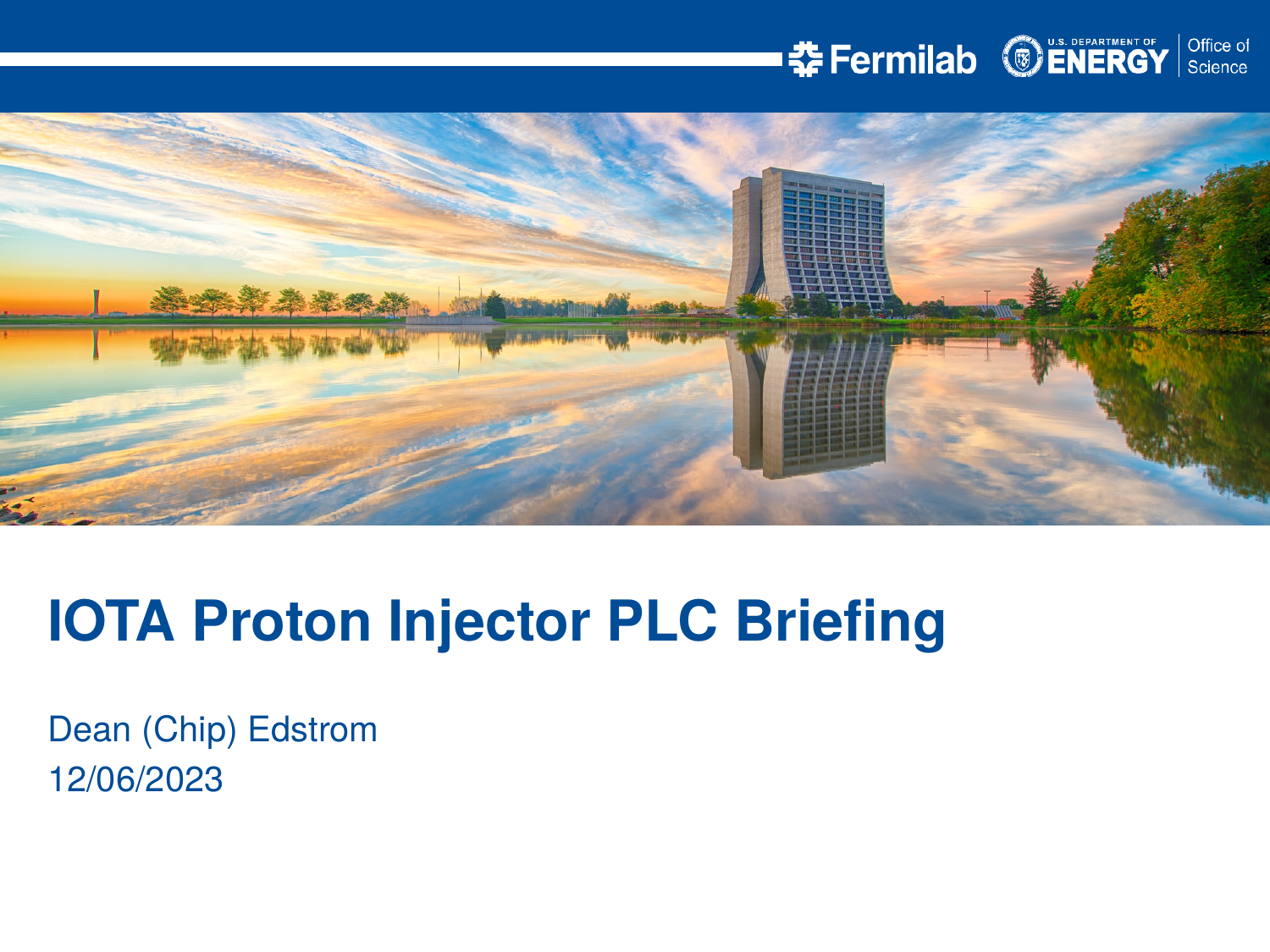

IOTA Proton Injector PLC Briefing
Dean (Chip) Edstrom
12/06/2023